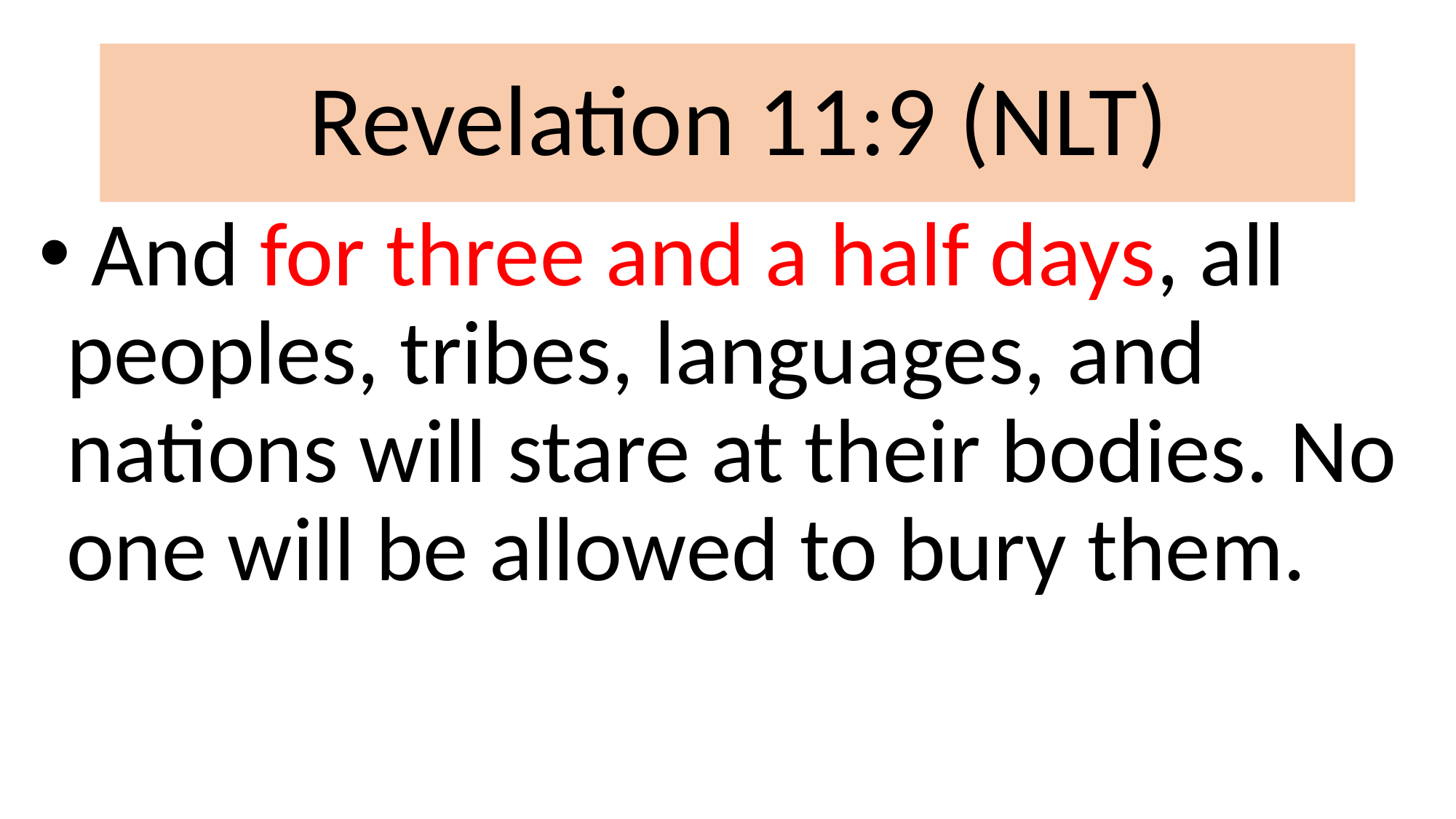

# Revelation 11:9 (NLT)
 And for three and a half days, all peoples, tribes, languages, and nations will stare at their bodies. No one will be allowed to bury them.